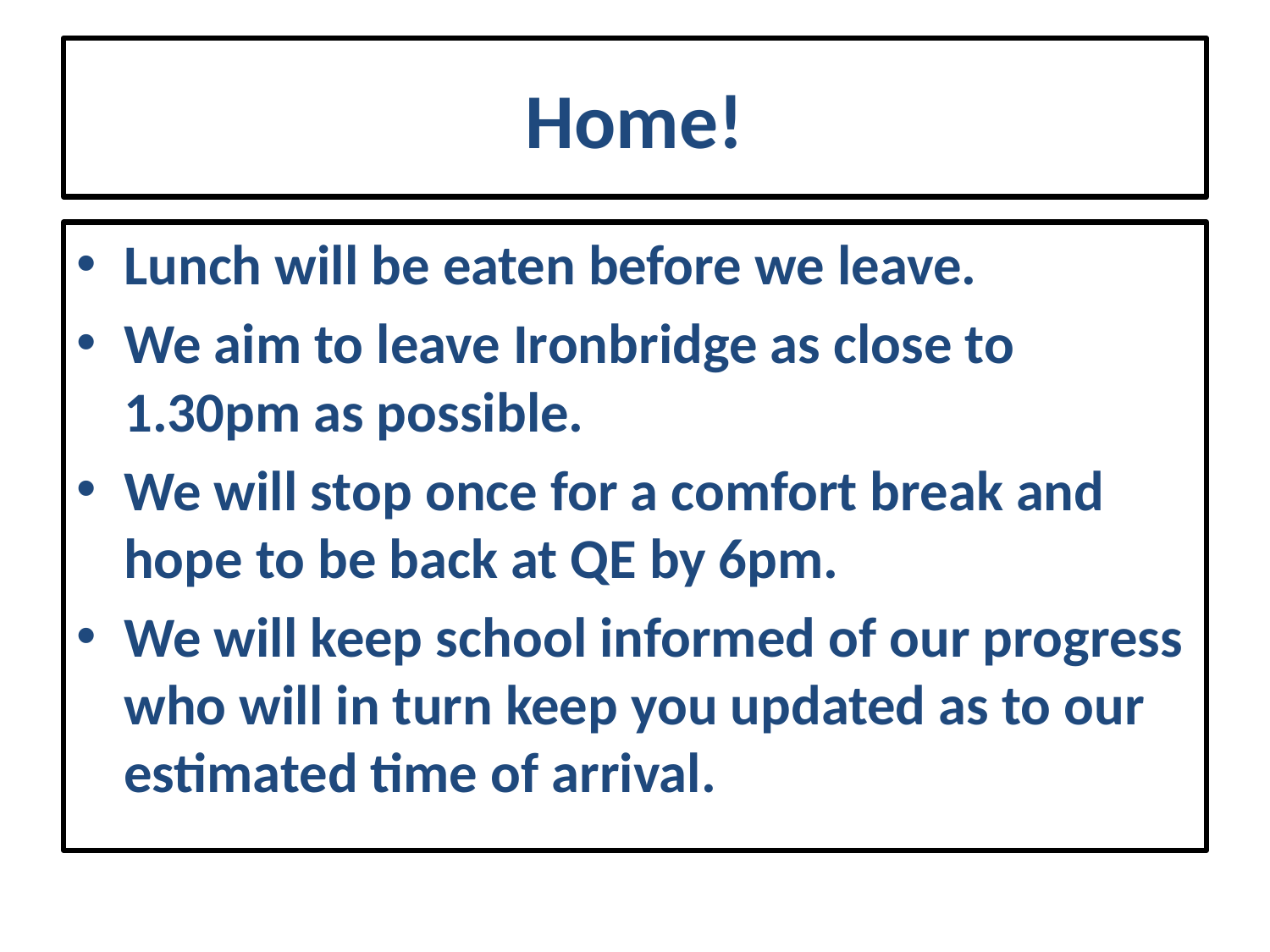

# Home!
Lunch will be eaten before we leave.
We aim to leave Ironbridge as close to 1.30pm as possible.
We will stop once for a comfort break and hope to be back at QE by 6pm.
We will keep school informed of our progress who will in turn keep you updated as to our estimated time of arrival.